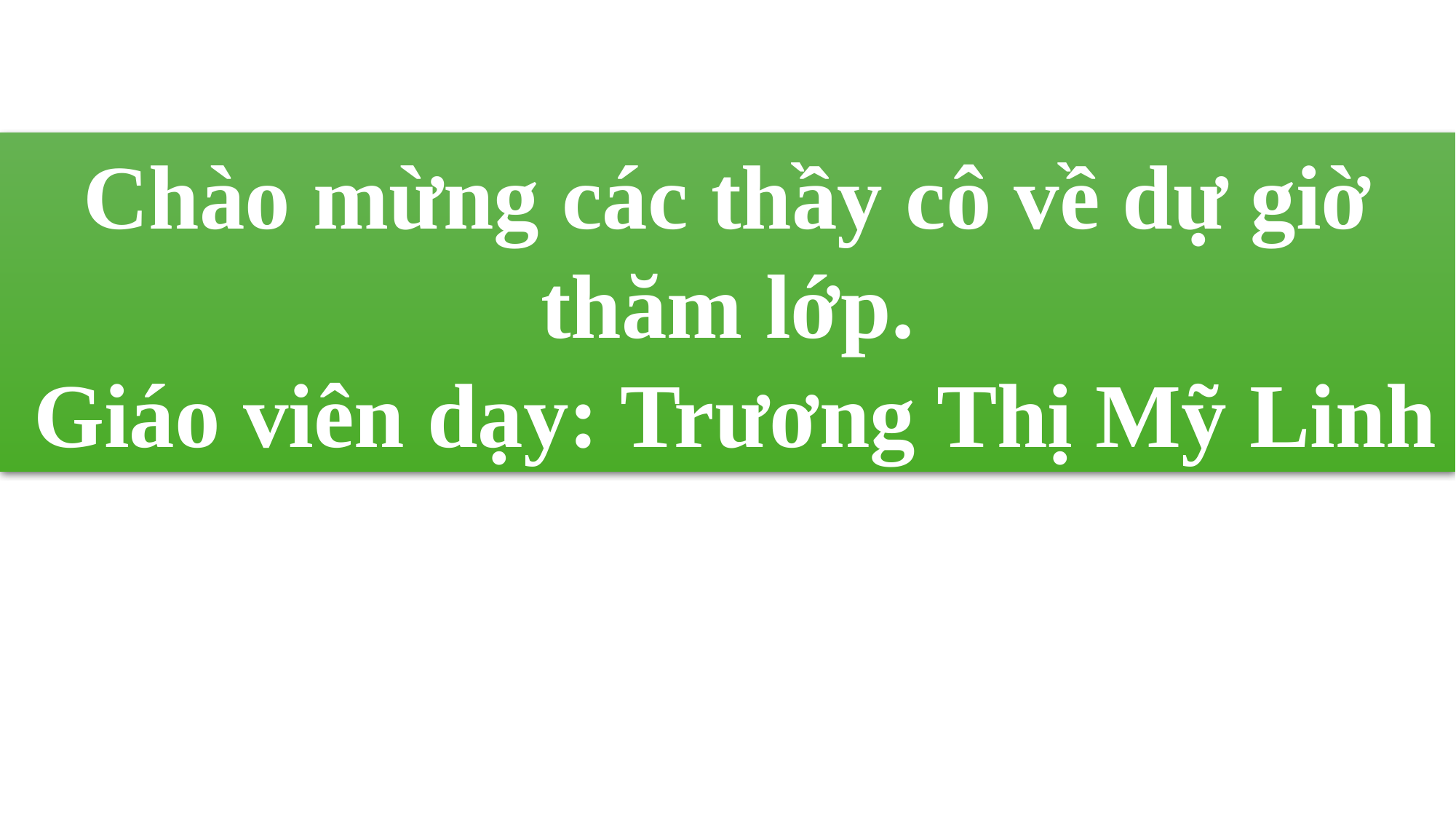

Chào mừng các thầy cô về dự giờ thăm lớp.
 Giáo viên dạy: Trương Thị Mỹ Linh